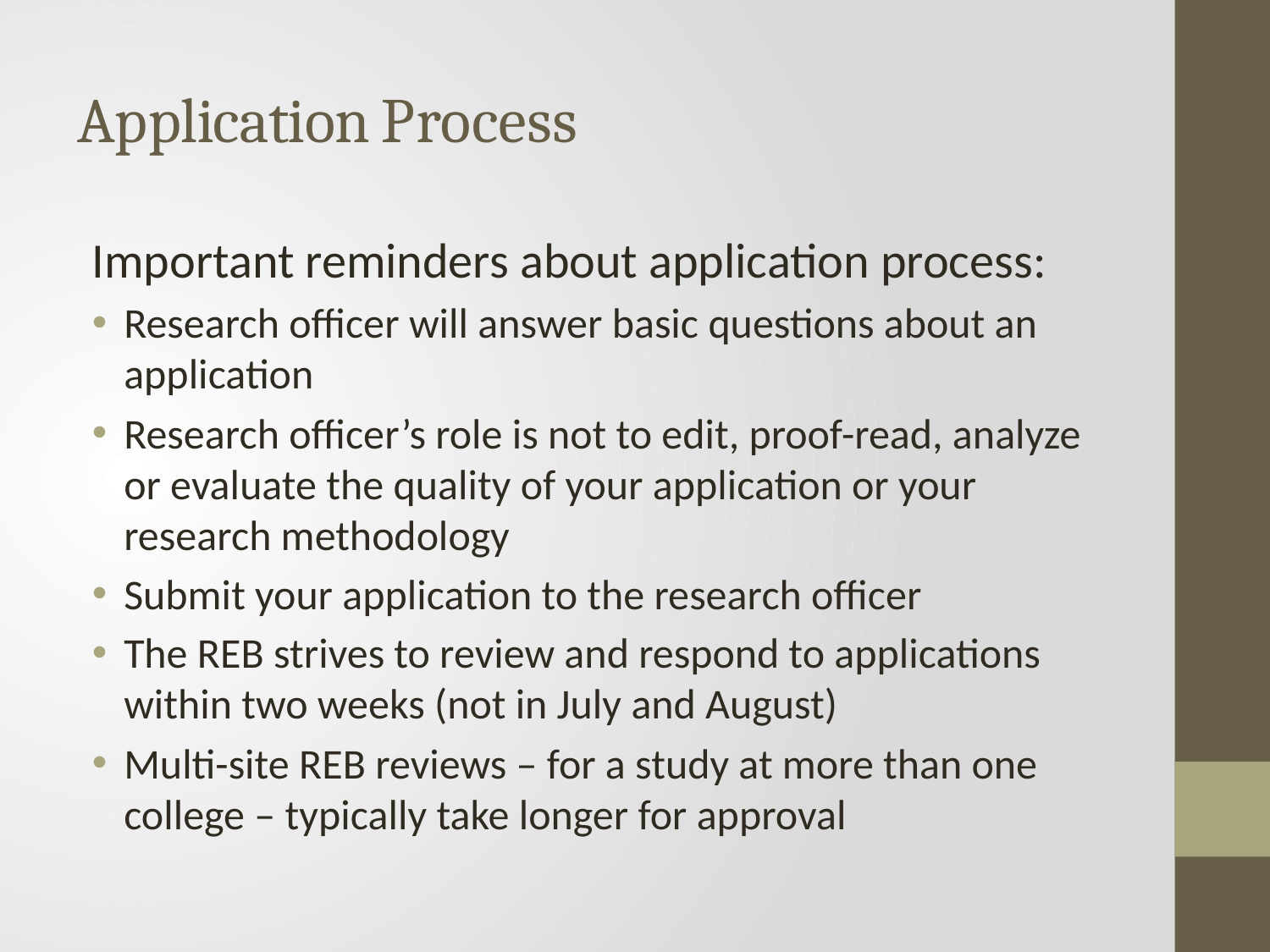

# Application Process
Important reminders about application process:
Research officer will answer basic questions about an application
Research officer’s role is not to edit, proof-read, analyze or evaluate the quality of your application or your research methodology
Submit your application to the research officer
The REB strives to review and respond to applications within two weeks (not in July and August)
Multi-site REB reviews – for a study at more than one college – typically take longer for approval